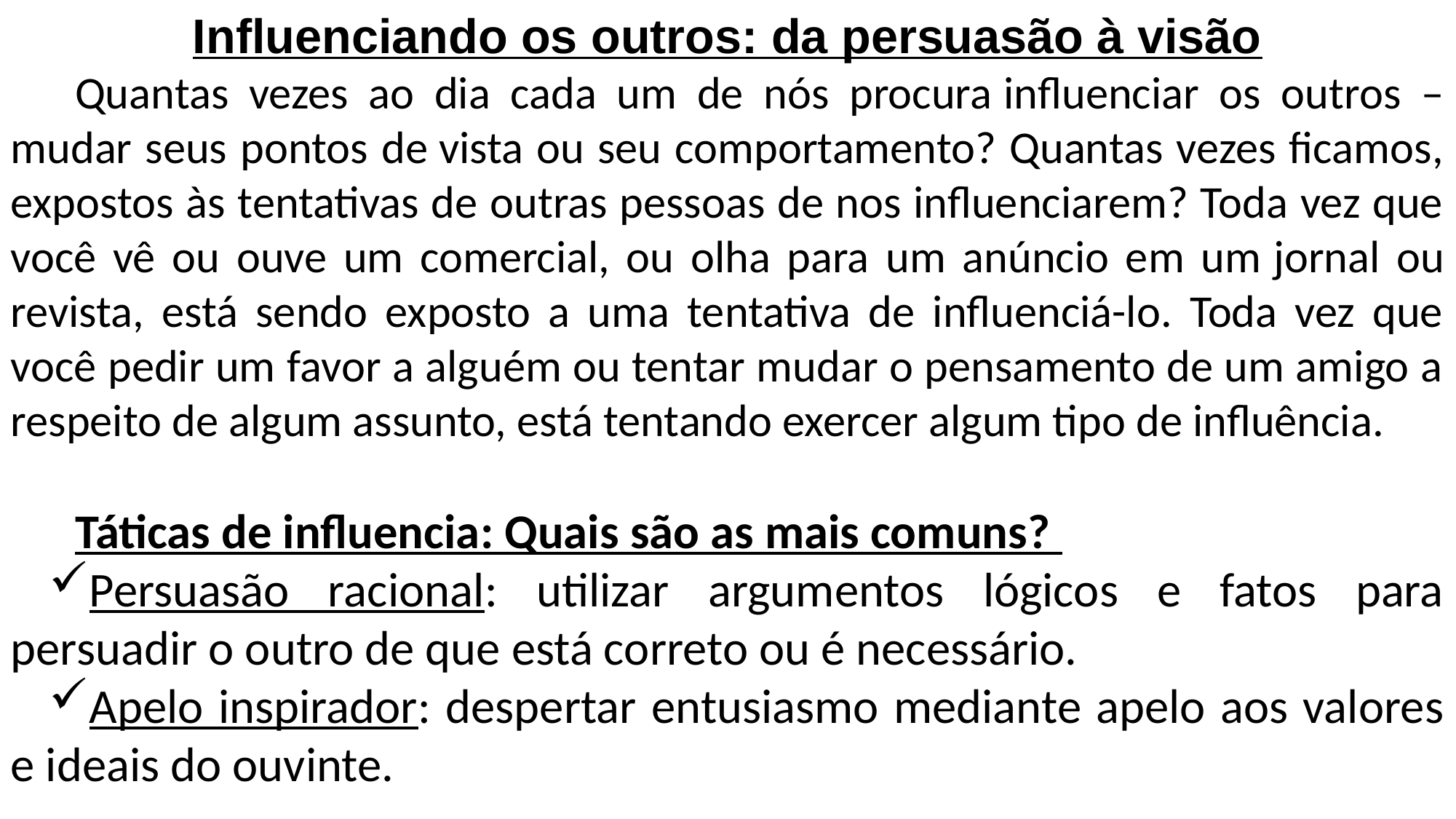

Influenciando os outros: da persuasão à visão
Quantas vezes ao dia cada um de nós procura influenciar os outros – mudar seus pontos de vista ou seu comportamento? Quantas vezes ficamos, expostos às tentativas de outras pessoas de nos influenciarem? Toda vez que você vê ou ouve um comercial, ou olha para um anúncio em um jornal ou revista, está sendo exposto a uma tentativa de influenciá-lo. Toda vez que você pedir um favor a alguém ou tentar mudar o pensamento de um amigo a respeito de algum assunto, está tentando exercer algum tipo de influência.

Táticas de influencia: Quais são as mais comuns?
Persuasão racional: utilizar argumentos lógicos e fatos para persuadir o outro de que está correto ou é necessário.
Apelo inspirador: despertar entusiasmo mediante apelo aos valores e ideais do ouvinte.